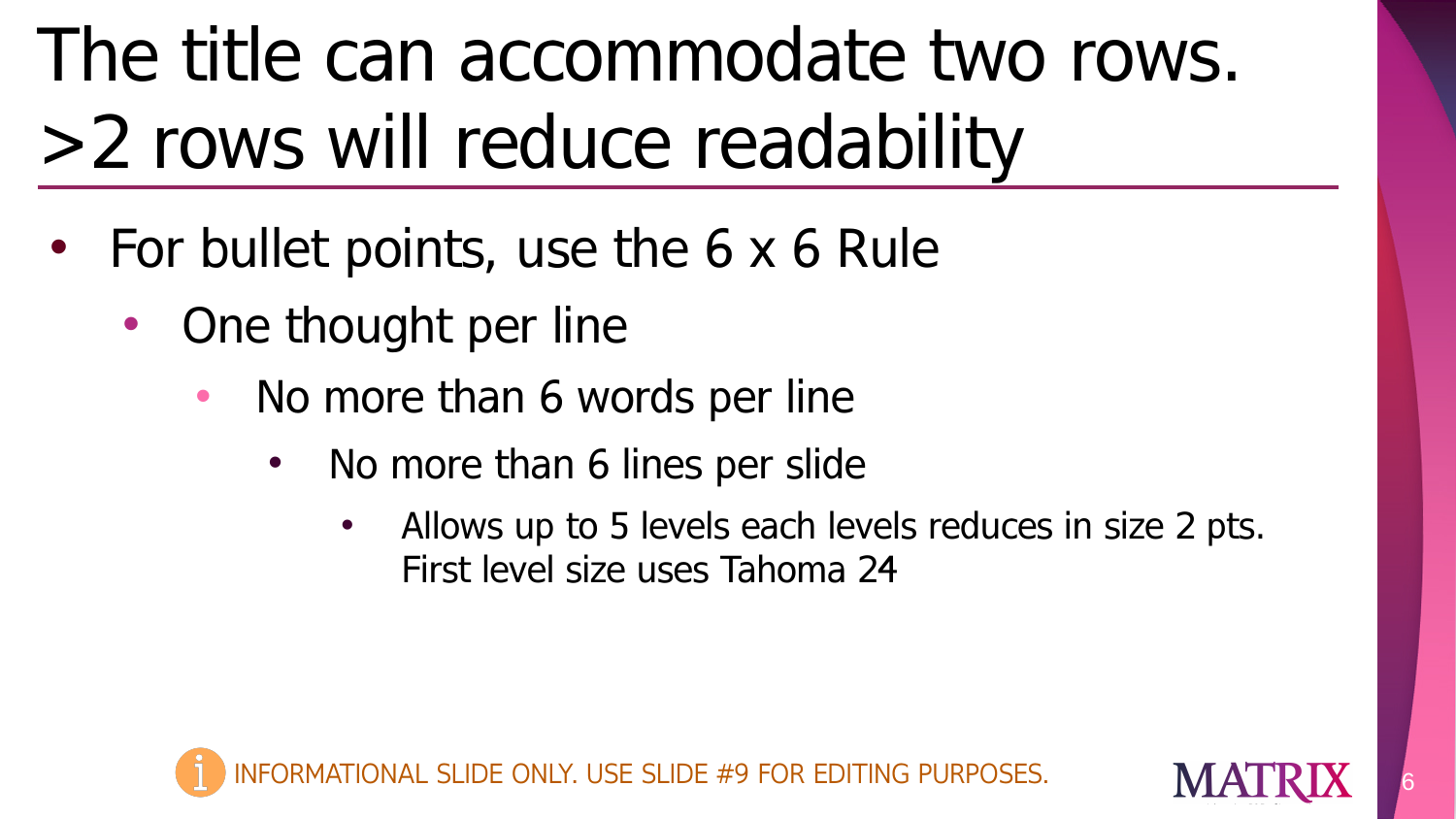

# The title can accommodate two rows. >2 rows will reduce readability
For bullet points, use the 6 x 6 Rule
One thought per line
No more than 6 words per line
No more than 6 lines per slide
Allows up to 5 levels each levels reduces in size 2 pts. First level size uses Tahoma 24